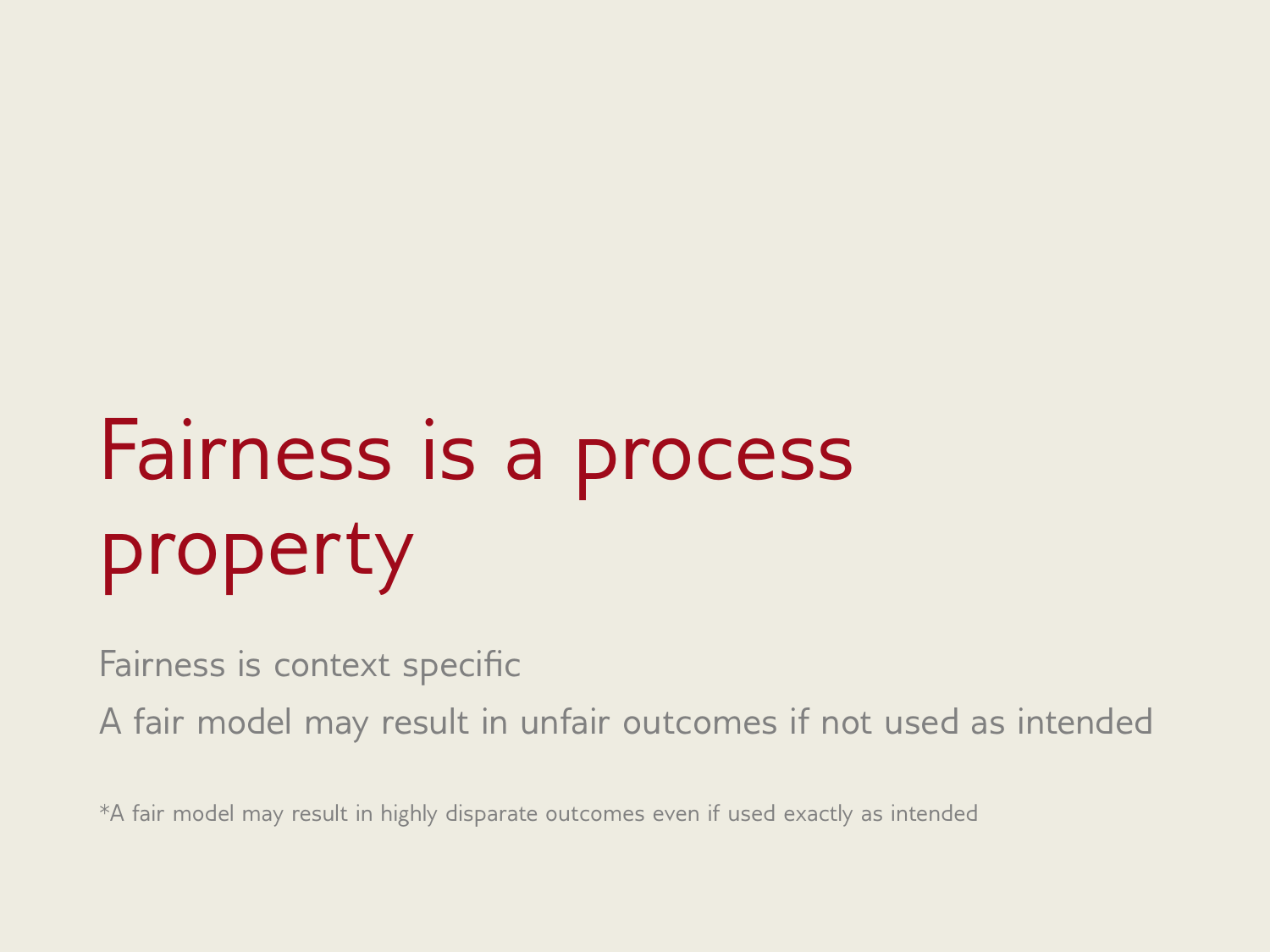

# Fairness is a process property
Fairness is context specific
A fair model may result in unfair outcomes if not used as intended
*A fair model may result in highly disparate outcomes even if used exactly as intended